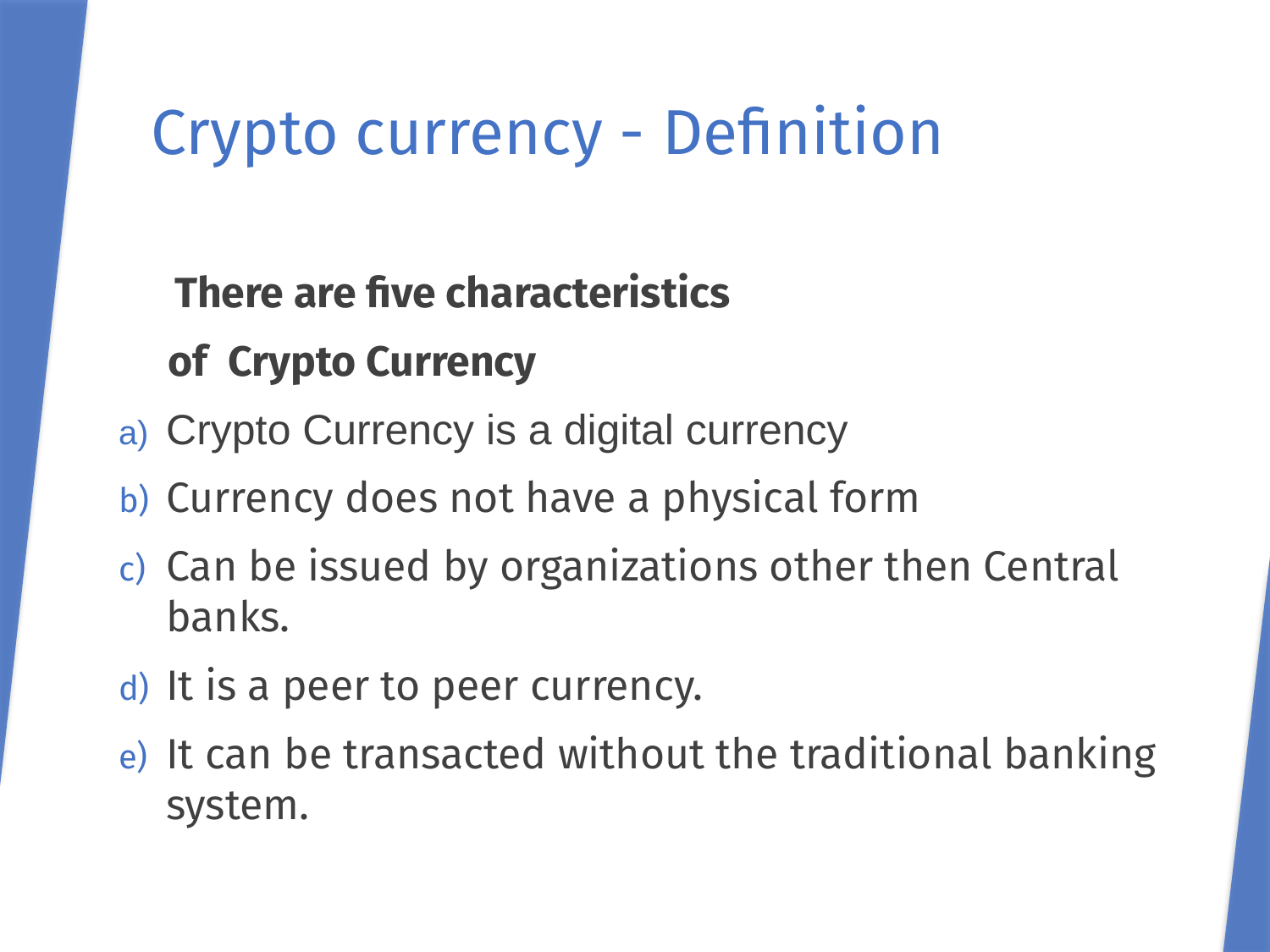

# Crypto currency - Definition

     There are five characteristics
     of  Crypto Currency
Crypto Currency is a digital currency
Currency does not have a physical form
Can be issued by organizations other then Central banks.
It is a peer to peer currency.
It can be transacted without the traditional banking system.